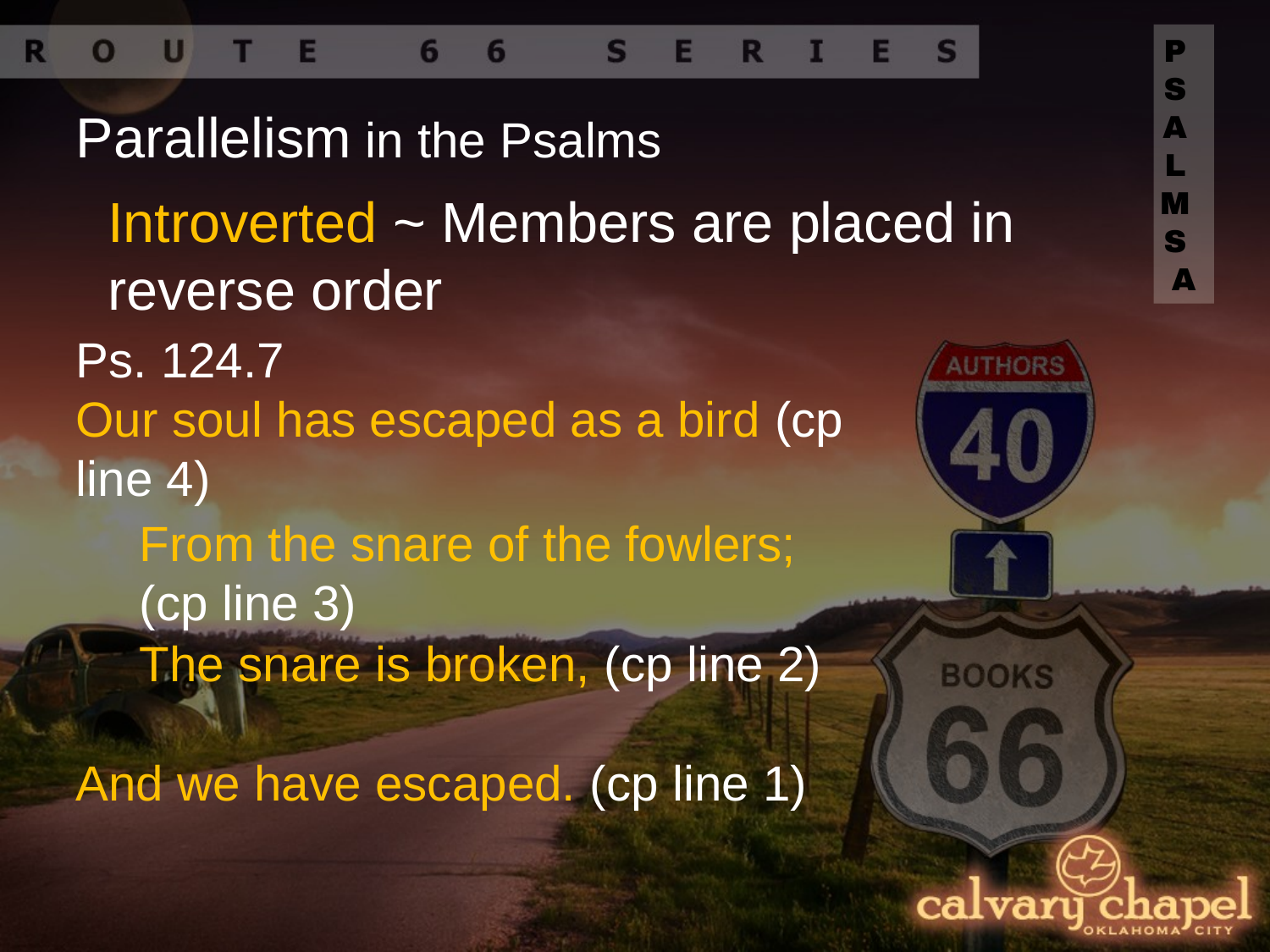

PSALMS A
Parallelism in the Psalms
Introverted ~ Members are placed in reverse order
Ps. 124.7
Our soul has escaped as a bird (cp line 4)
From the snare of the fowlers; (cp line 3)
The snare is broken, (cp line 2)
And we have escaped. (cp line 1)